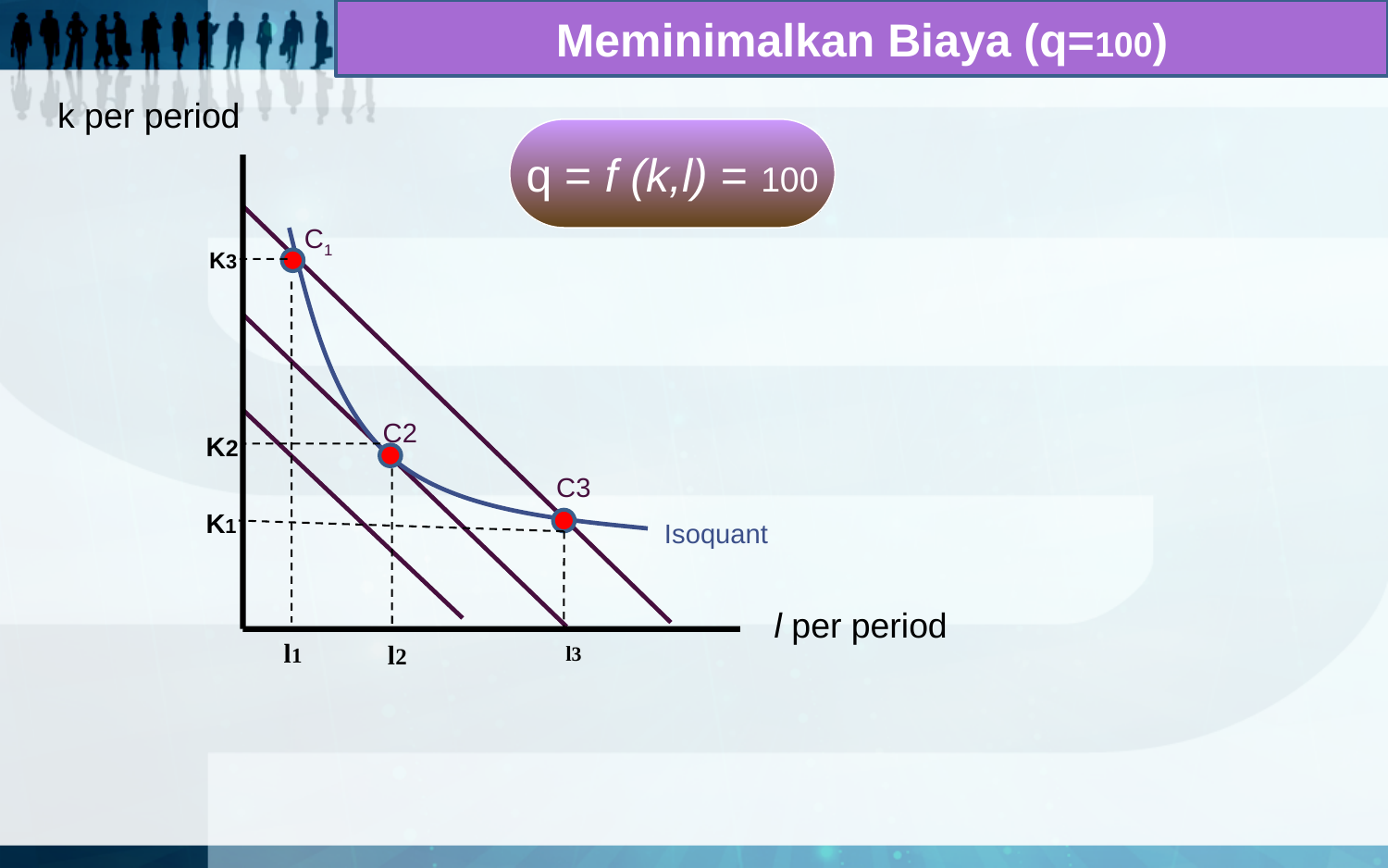

Meminimalkan Biaya (q=100)
k per period
q = f (k,l) = 100

C1

K3

l1

C2

K2

l2

C3
K1
l3

Isoquant
l per period